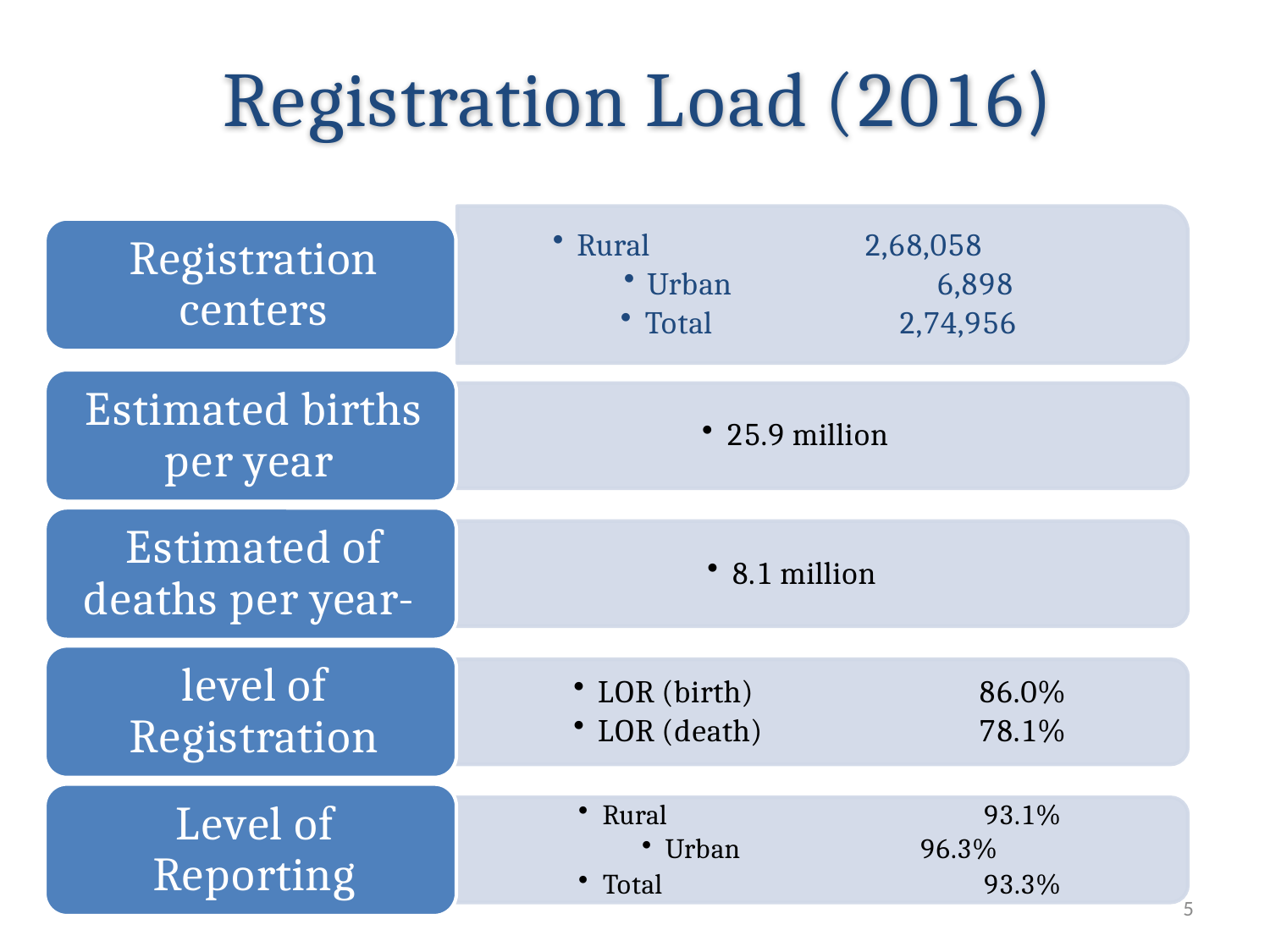

# Registration Load (2016)
Rural 	                       2,68,058
Urban	      	     6,898
Total 		2,74,956
Registration centers
25.9 million
Estimated births per year
8.1 million
Estimated of deaths per year-
LOR (birth)    		86.0%
LOR (death) 	 	78.1%
level of Registration
Rural			93.1%
Urban 		96.3%
Total			93.3%
Level of Reporting
5